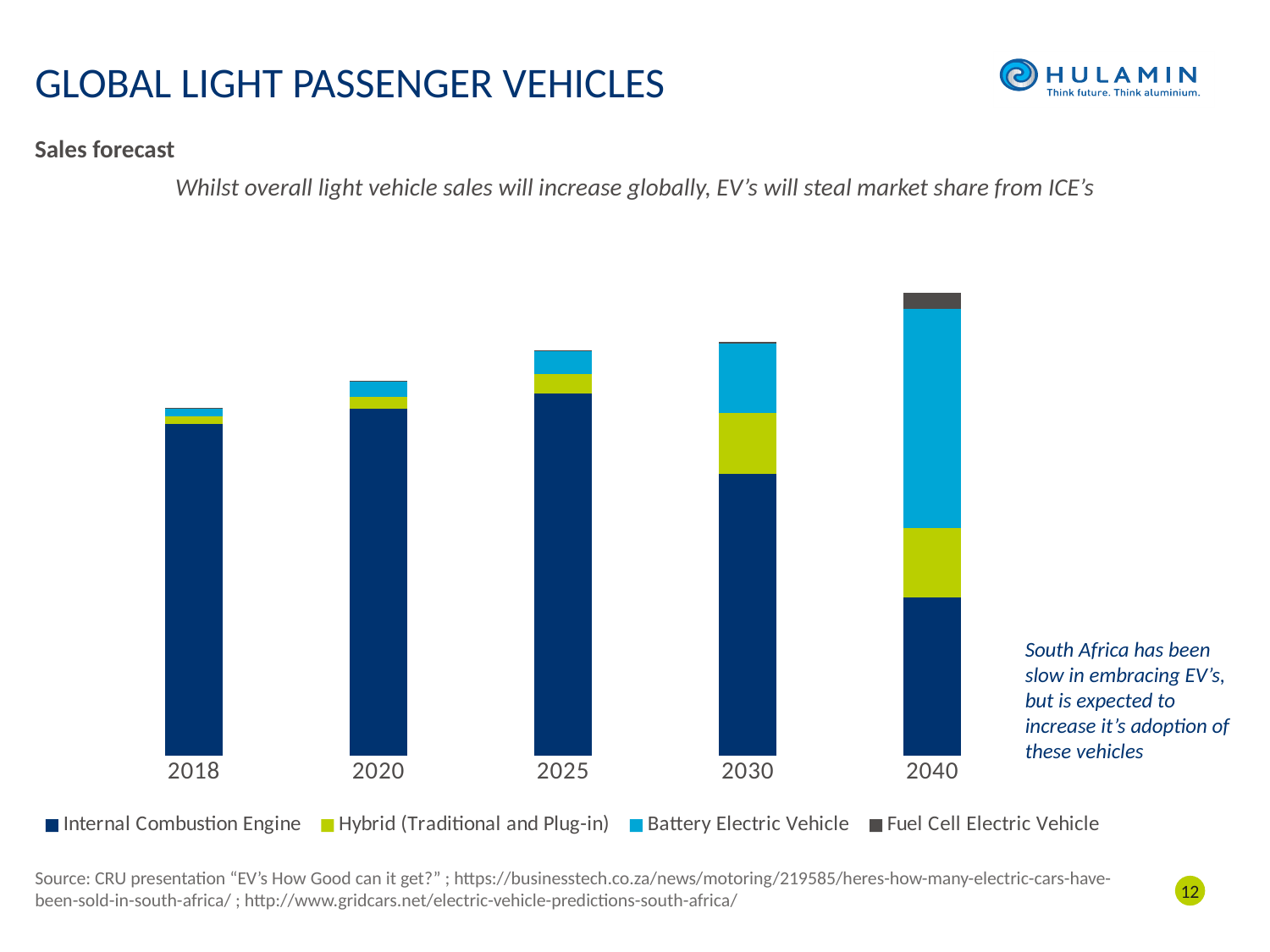

# Global light passenger vehicles
Sales forecast

### Chart

| Category | Internal Combustion Engine | Hybrid (Traditional and Plug-in) | Battery Electric Vehicle | Fuel Cell Electric Vehicle |
|---|---|---|---|---|
| 2018 | 86.0 | 2.0 | 2.0 | 0.2 |
| 2020 | 90.0 | 3.0 | 4.0 | 0.2 |
| 2025 | 94.0 | 5.0 | 6.0 | 0.2 |
| 2030 | 73.0 | 16.0 | 18.0 | 0.4 |
| 2040 | 41.0 | 18.0 | 57.0 | 4.0 |
Whilst overall light vehicle sales will increase globally, EV’s will steal market share from ICE’s
South Africa has been slow in embracing EV’s,
but is expected to increase it’s adoption of these vehicles
Source: CRU presentation “EV’s How Good can it get?” ; https://businesstech.co.za/news/motoring/219585/heres-how-many-electric-cars-have-been-sold-in-south-africa/ ; http://www.gridcars.net/electric-vehicle-predictions-south-africa/